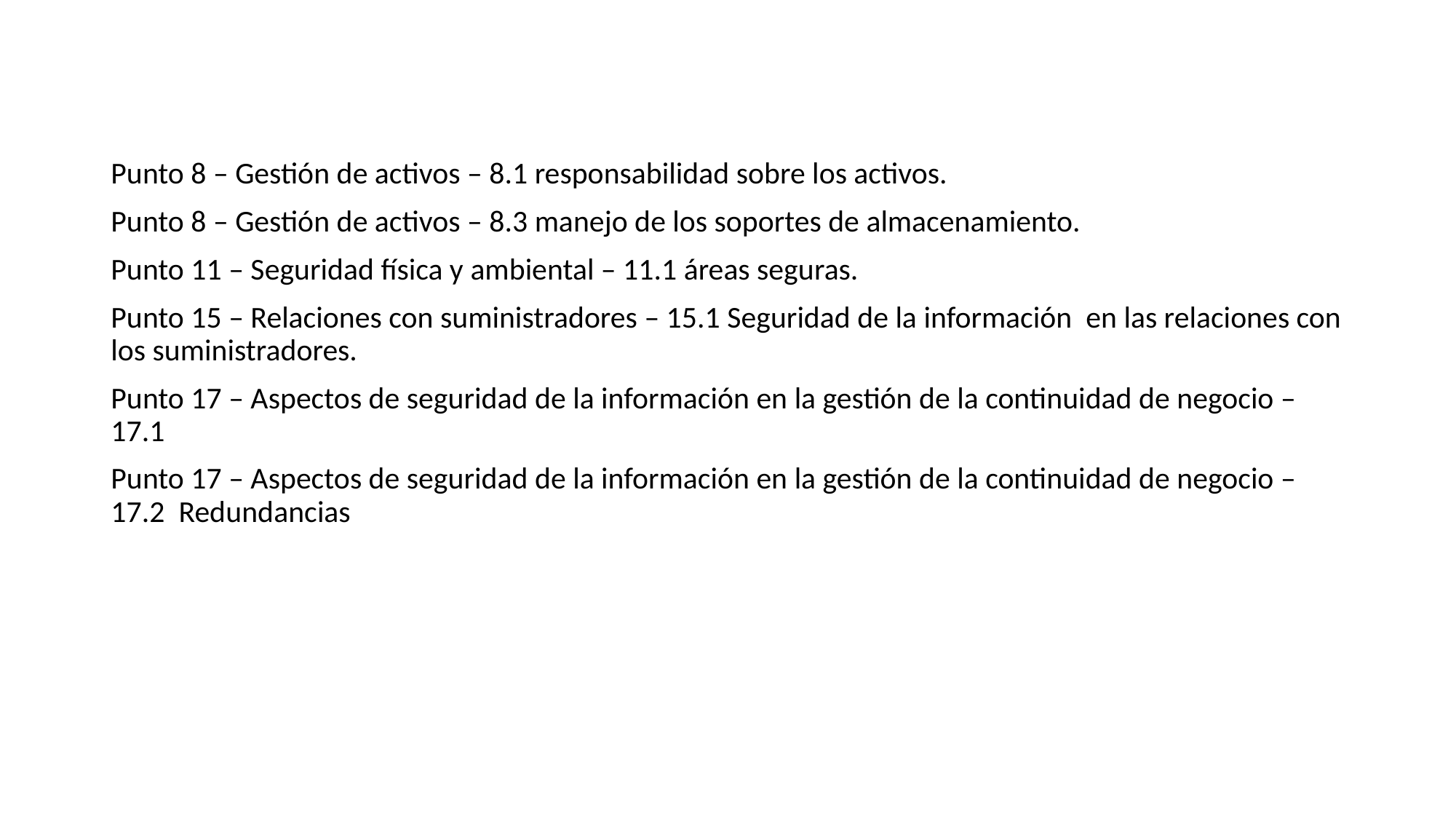

Punto 8 – Gestión de activos – 8.1 responsabilidad sobre los activos.
Punto 8 – Gestión de activos – 8.3 manejo de los soportes de almacenamiento.
Punto 11 – Seguridad física y ambiental – 11.1 áreas seguras.
Punto 15 – Relaciones con suministradores – 15.1 Seguridad de la información  en las relaciones con los suministradores.
Punto 17 – Aspectos de seguridad de la información en la gestión de la continuidad de negocio – 17.1
Punto 17 – Aspectos de seguridad de la información en la gestión de la continuidad de negocio – 17.2  Redundancias